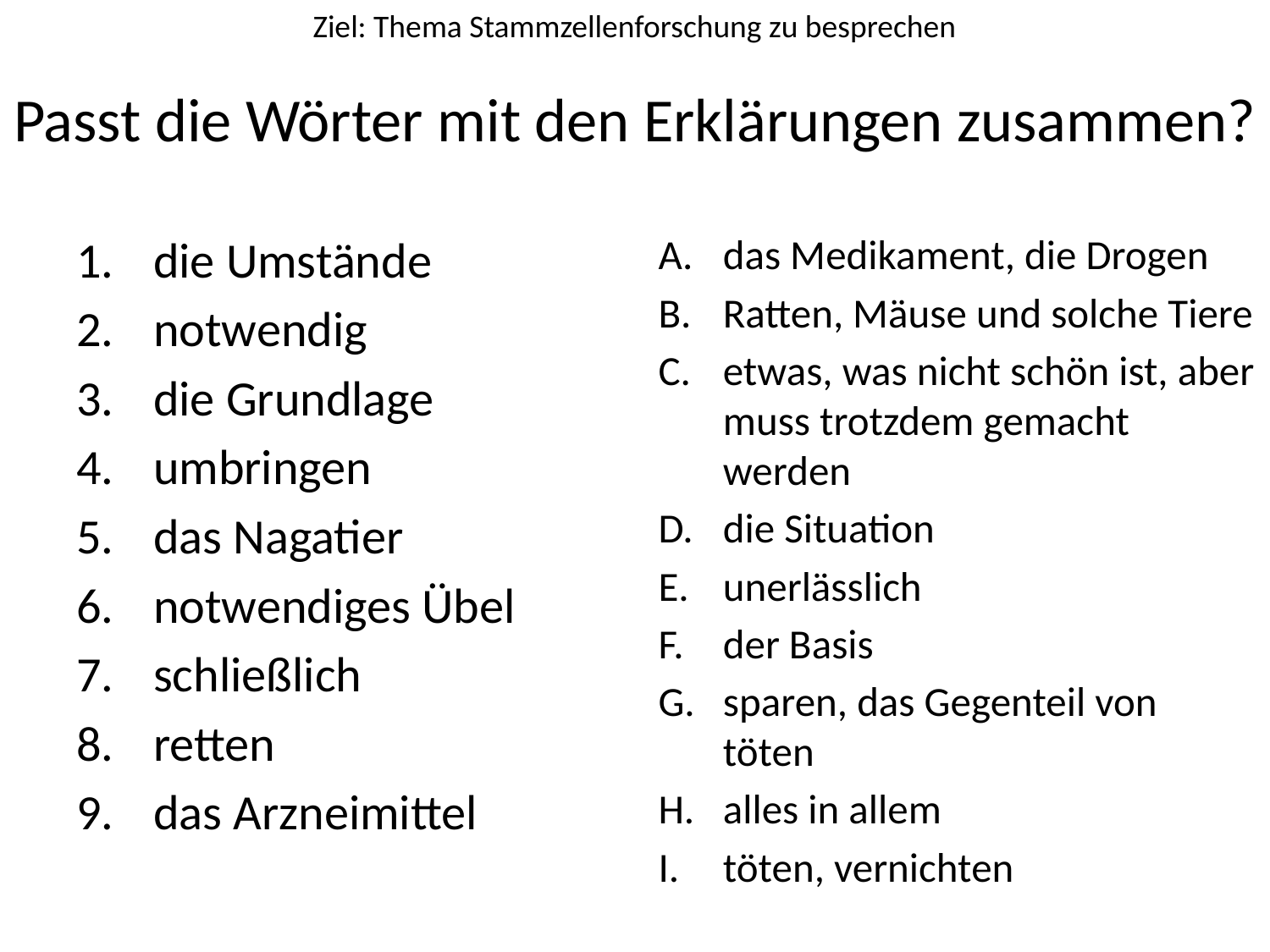

Ziel: Thema Stammzellenforschung zu besprechen
# Passt die Wörter mit den Erklärungen zusammen?
die Umstände
notwendig
die Grundlage
umbringen
das Nagatier
notwendiges Übel
schließlich
retten
das Arzneimittel
das Medikament, die Drogen
Ratten, Mäuse und solche Tiere
etwas, was nicht schön ist, aber muss trotzdem gemacht werden
die Situation
unerlässlich
der Basis
sparen, das Gegenteil von töten
alles in allem
töten, vernichten